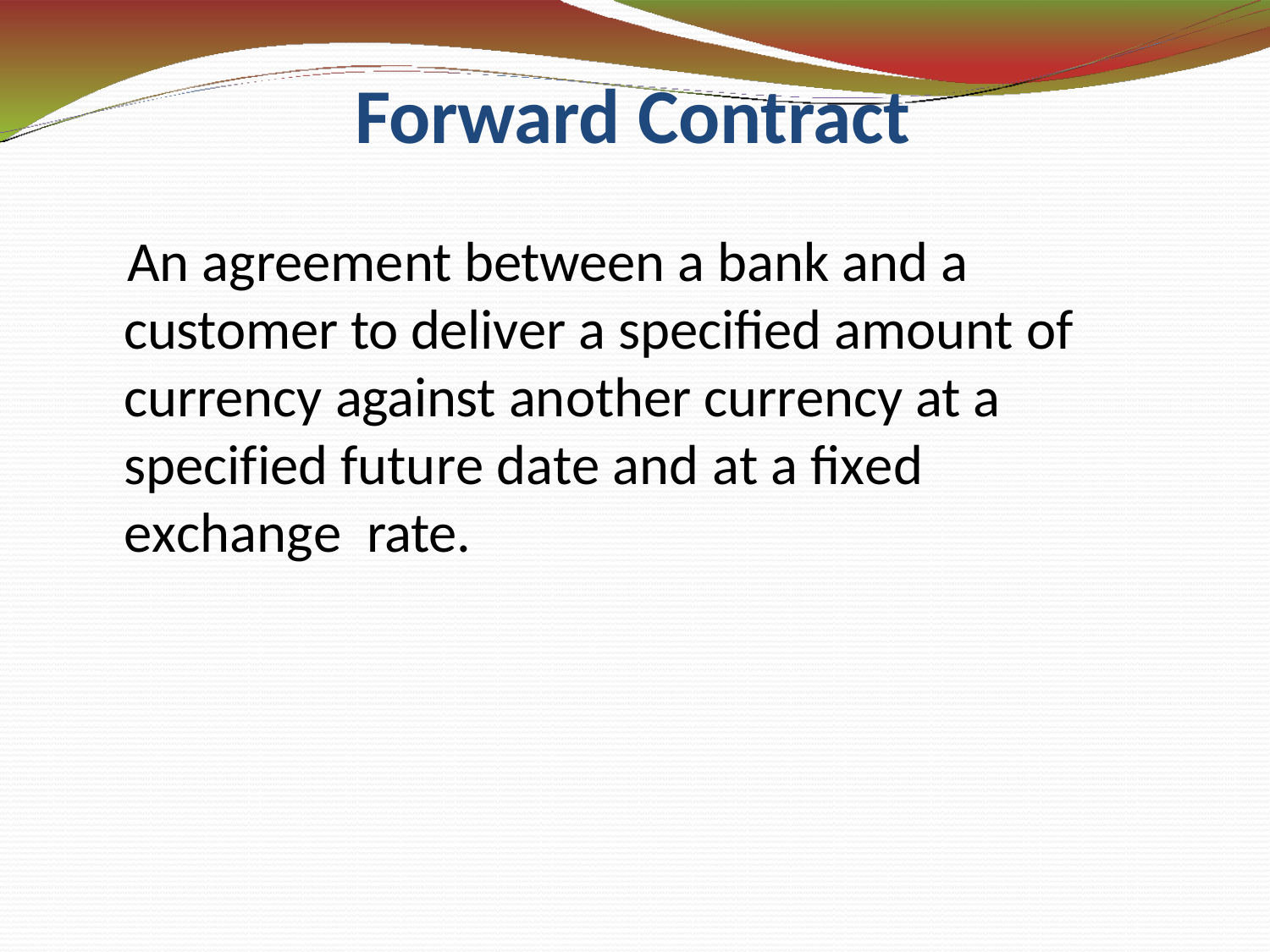

# Forward Contract
An agreement between a bank and a  customer to deliver a specified amount of  currency against another currency at a  specified future date and at a fixed	exchange  rate.